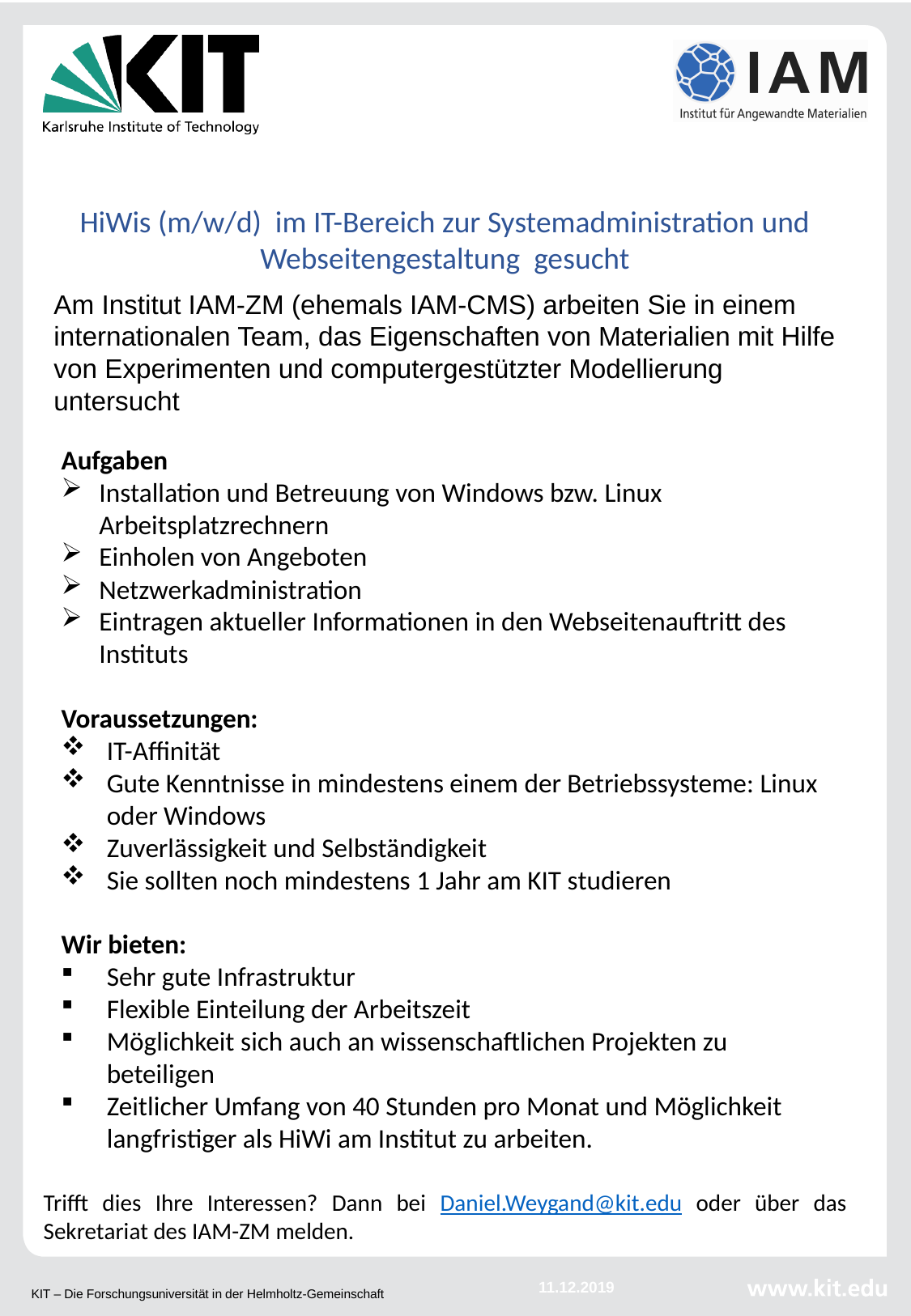

HiWis (m/w/d)  im IT-Bereich zur Systemadministration und Webseitengestaltung  gesucht

Am Institut IAM-ZM (ehemals IAM-CMS) arbeiten Sie in einem internationalen Team, das Eigenschaften von Materialien mit Hilfe von Experimenten und computergestützter Modellierung untersucht
Aufgaben
Installation und Betreuung von Windows bzw. Linux Arbeitsplatzrechnern
Einholen von Angeboten
Netzwerkadministration
Eintragen aktueller Informationen in den Webseitenauftritt des Instituts

Voraussetzungen:
IT-Affinität
Gute Kenntnisse in mindestens einem der Betriebssysteme: Linux oder Windows
Zuverlässigkeit und Selbständigkeit
Sie sollten noch mindestens 1 Jahr am KIT studieren

Wir bieten:
Sehr gute Infrastruktur
Flexible Einteilung der Arbeitszeit
Möglichkeit sich auch an wissenschaftlichen Projekten zu beteiligen
Zeitlicher Umfang von 40 Stunden pro Monat und Möglichkeit langfristiger als HiWi am Institut zu arbeiten.

Trifft dies Ihre Interessen? Dann bei Daniel.Weygand@kit.edu oder über das Sekretariat des IAM-ZM melden.
11.12.2019